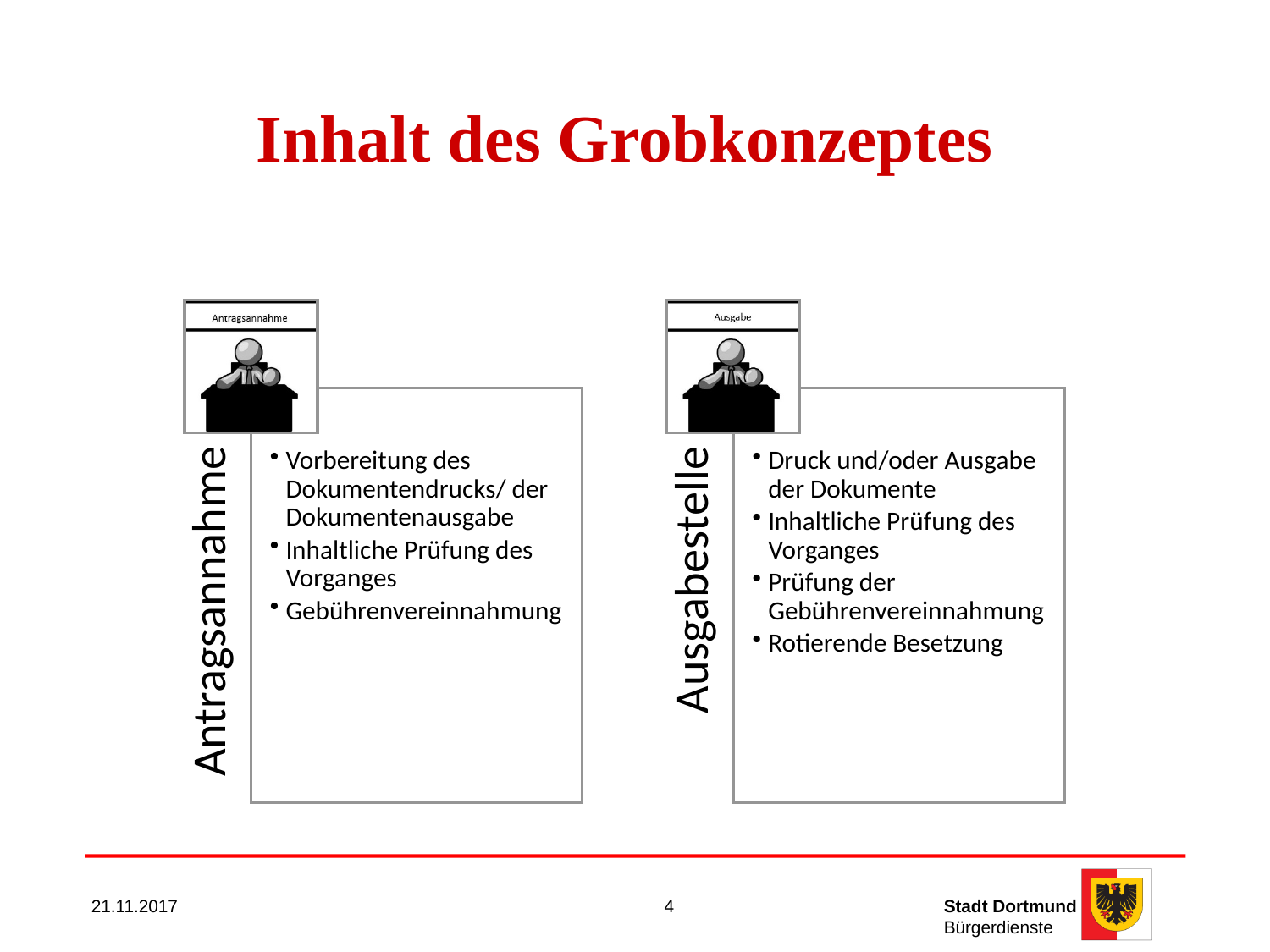

Inhalt des Grobkonzeptes
Antragsannahme
Vorbereitung des Dokumentendrucks/ der Dokumentenausgabe
Inhaltliche Prüfung des Vorganges
Gebührenvereinnahmung
Ausgabestelle
Druck und/oder Ausgabe der Dokumente
Inhaltliche Prüfung des Vorganges
Prüfung der Gebührenvereinnahmung
Rotierende Besetzung
21.11.2017
4